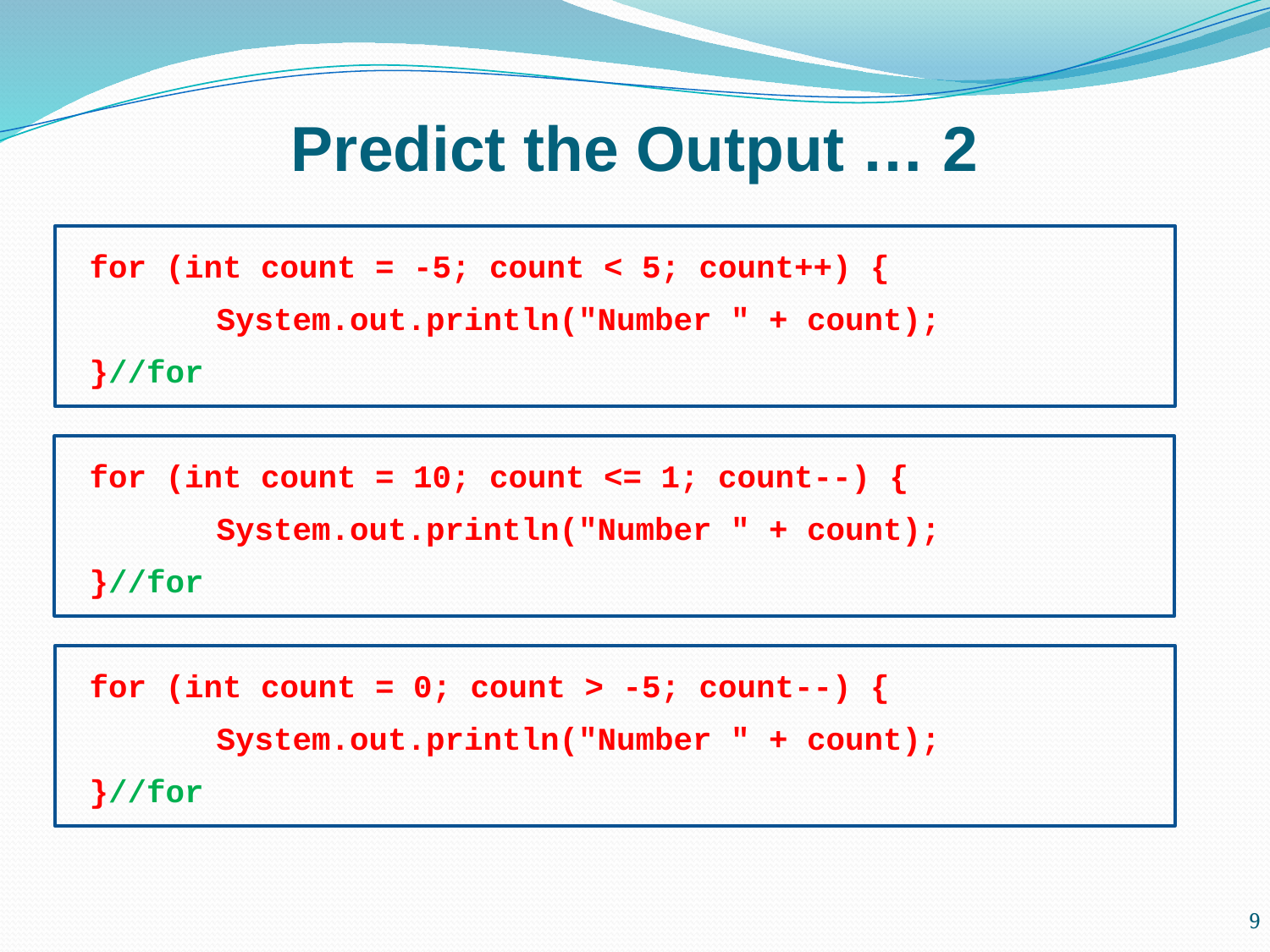

# Predict the Output … 2

for (int count = -5; count < 5; count++) {
	System.out.println("Number " + count);
}//for

for (int count = 10; count <= 1; count--) {
	System.out.println("Number " + count);
}//for

for (int count = 0; count > -5; count--) {
	System.out.println("Number " + count);
}//for

9